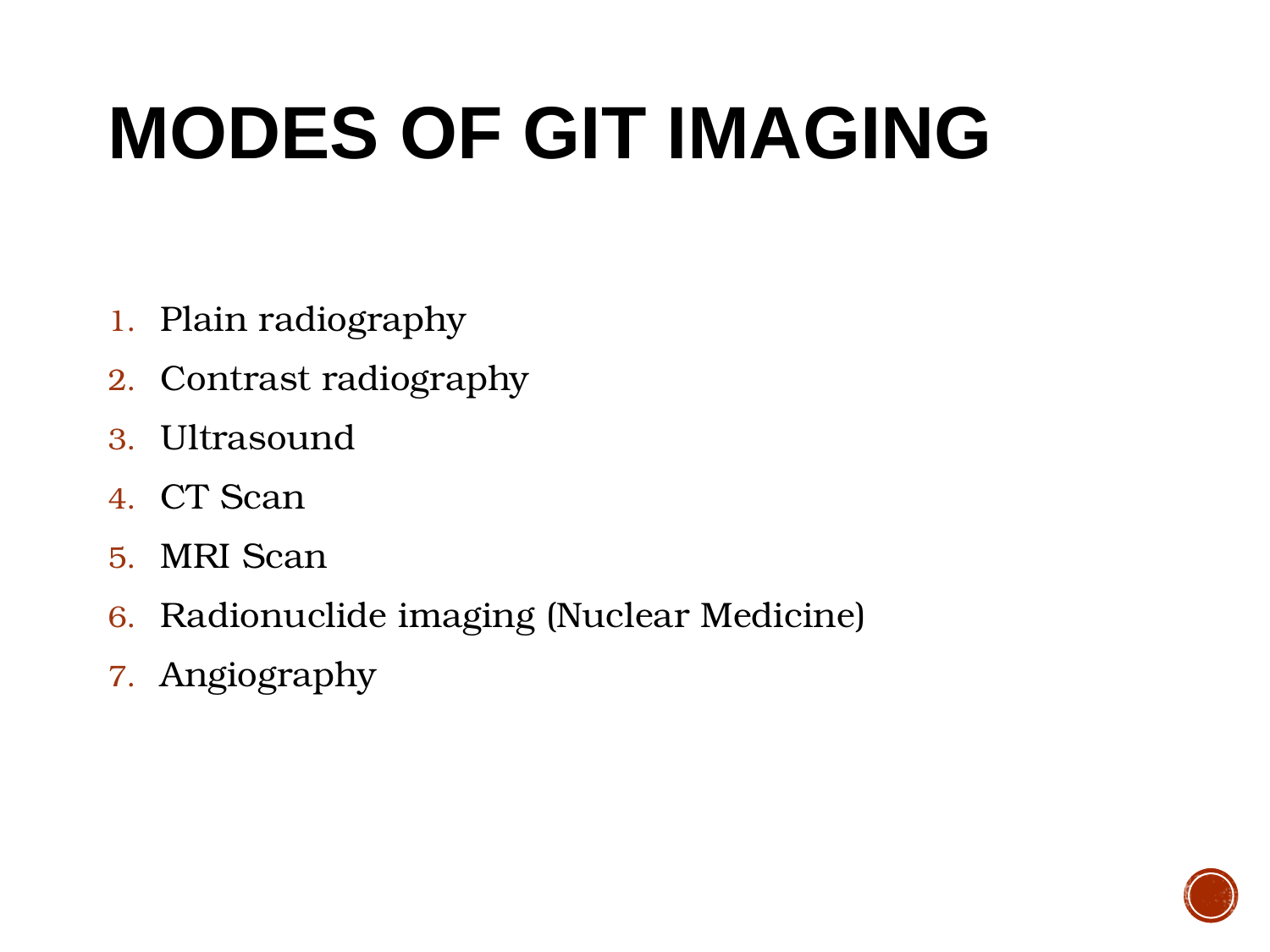

# MODES OF GIT IMAGING
Plain radiography
Contrast radiography
Ultrasound
CT Scan
MRI Scan
Radionuclide imaging (Nuclear Medicine)
Angiography